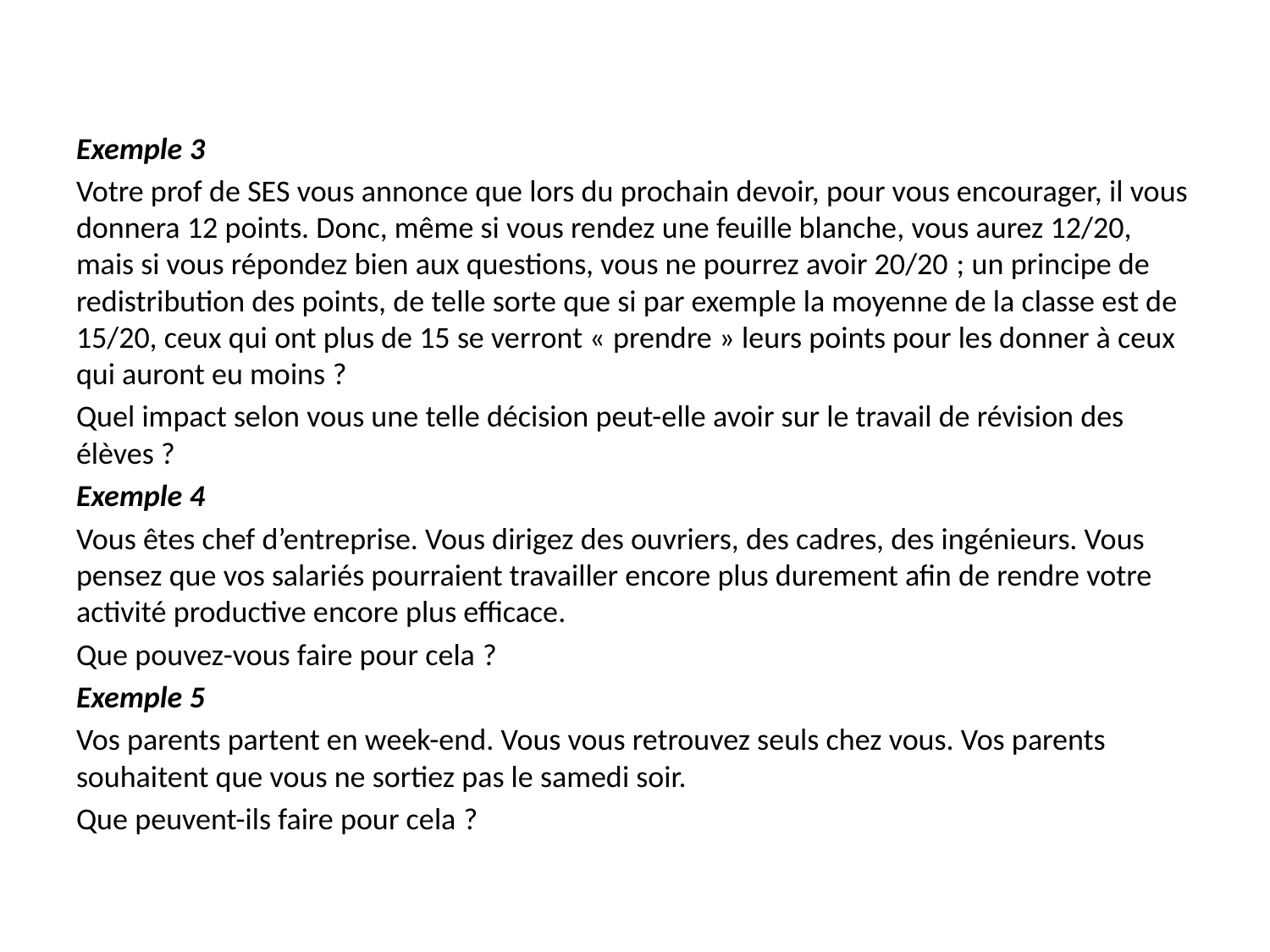

#
Exemple 3
Votre prof de SES vous annonce que lors du prochain devoir, pour vous encourager, il vous donnera 12 points. Donc, même si vous rendez une feuille blanche, vous aurez 12/20, mais si vous répondez bien aux questions, vous ne pourrez avoir 20/20 ; un principe de redistribution des points, de telle sorte que si par exemple la moyenne de la classe est de 15/20, ceux qui ont plus de 15 se verront « prendre » leurs points pour les donner à ceux qui auront eu moins ?
Quel impact selon vous une telle décision peut-elle avoir sur le travail de révision des élèves ?
Exemple 4
Vous êtes chef d’entreprise. Vous dirigez des ouvriers, des cadres, des ingénieurs. Vous pensez que vos salariés pourraient travailler encore plus durement afin de rendre votre activité productive encore plus efficace.
Que pouvez-vous faire pour cela ?
Exemple 5
Vos parents partent en week-end. Vous vous retrouvez seuls chez vous. Vos parents souhaitent que vous ne sortiez pas le samedi soir.
Que peuvent-ils faire pour cela ?